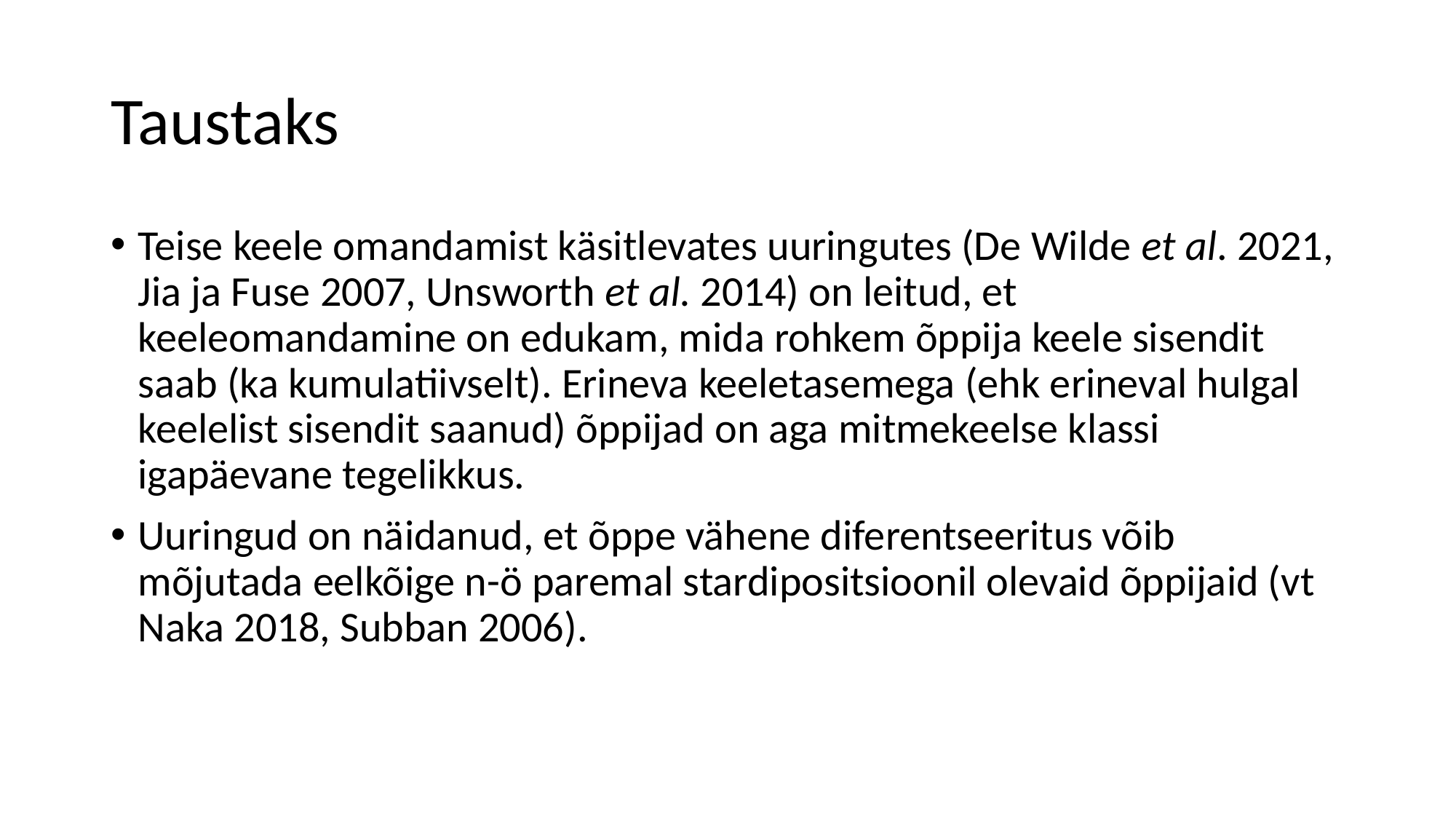

Taustaks
Teise keele omandamist käsitlevates uuringutes (De Wilde et al. 2021, Jia ja Fuse 2007, Unsworth et al. 2014) on leitud, et keeleomandamine on edukam, mida rohkem õppija keele sisendit saab (ka kumulatiivselt). Erineva keeletasemega (ehk erineval hulgal keelelist sisendit saanud) õppijad on aga mitmekeelse klassi igapäevane tegelikkus.
Uuringud on näidanud, et õppe vähene diferentseeritus võib mõjutada eelkõige n-ö paremal stardipositsioonil olevaid õppijaid (vt Naka 2018, Subban 2006).